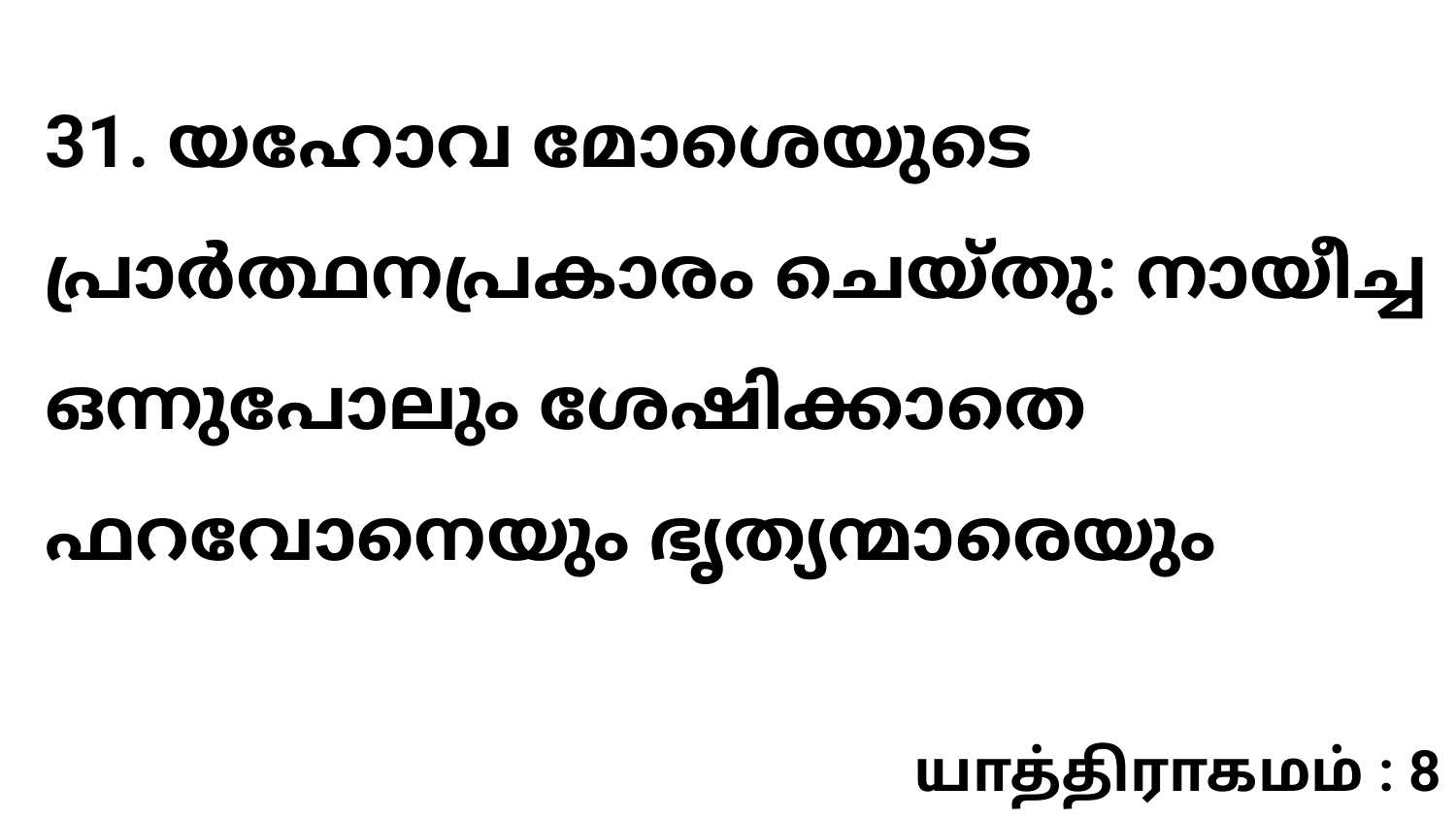

31. യഹോവ മോശെയുടെ പ്രാർത്ഥനപ്രകാരം ചെയ്തു: നായീച്ച ഒന്നുപോലും ശേഷിക്കാതെ ഫറവോനെയും ഭൃത്യന്മാരെയും
யாத்திராகமம் : 8